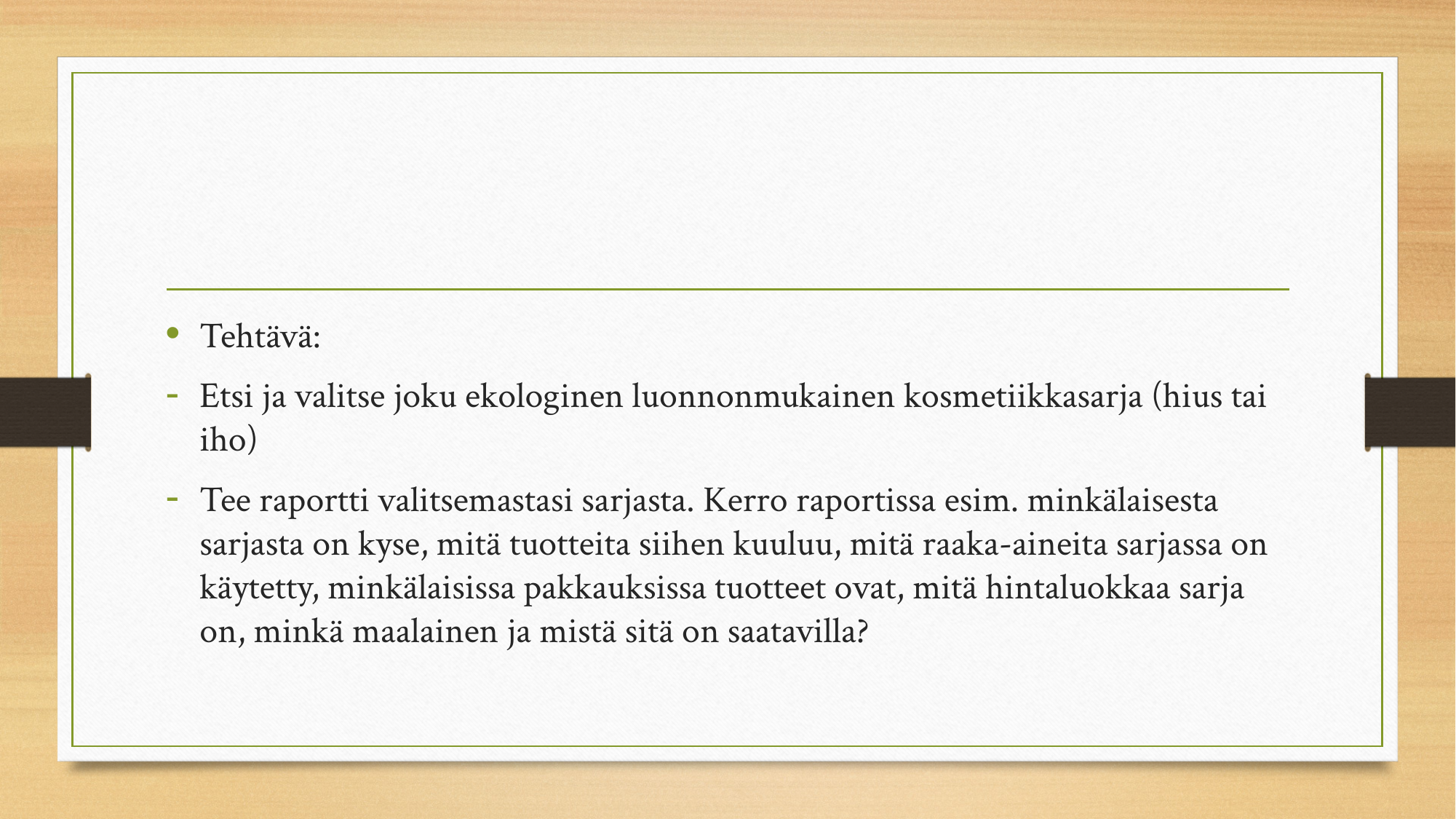

#
Tehtävä:
Etsi ja valitse joku ekologinen luonnonmukainen kosmetiikkasarja (hius tai iho)
Tee raportti valitsemastasi sarjasta. Kerro raportissa esim. minkälaisesta sarjasta on kyse, mitä tuotteita siihen kuuluu, mitä raaka-aineita sarjassa on käytetty, minkälaisissa pakkauksissa tuotteet ovat, mitä hintaluokkaa sarja on, minkä maalainen ja mistä sitä on saatavilla?